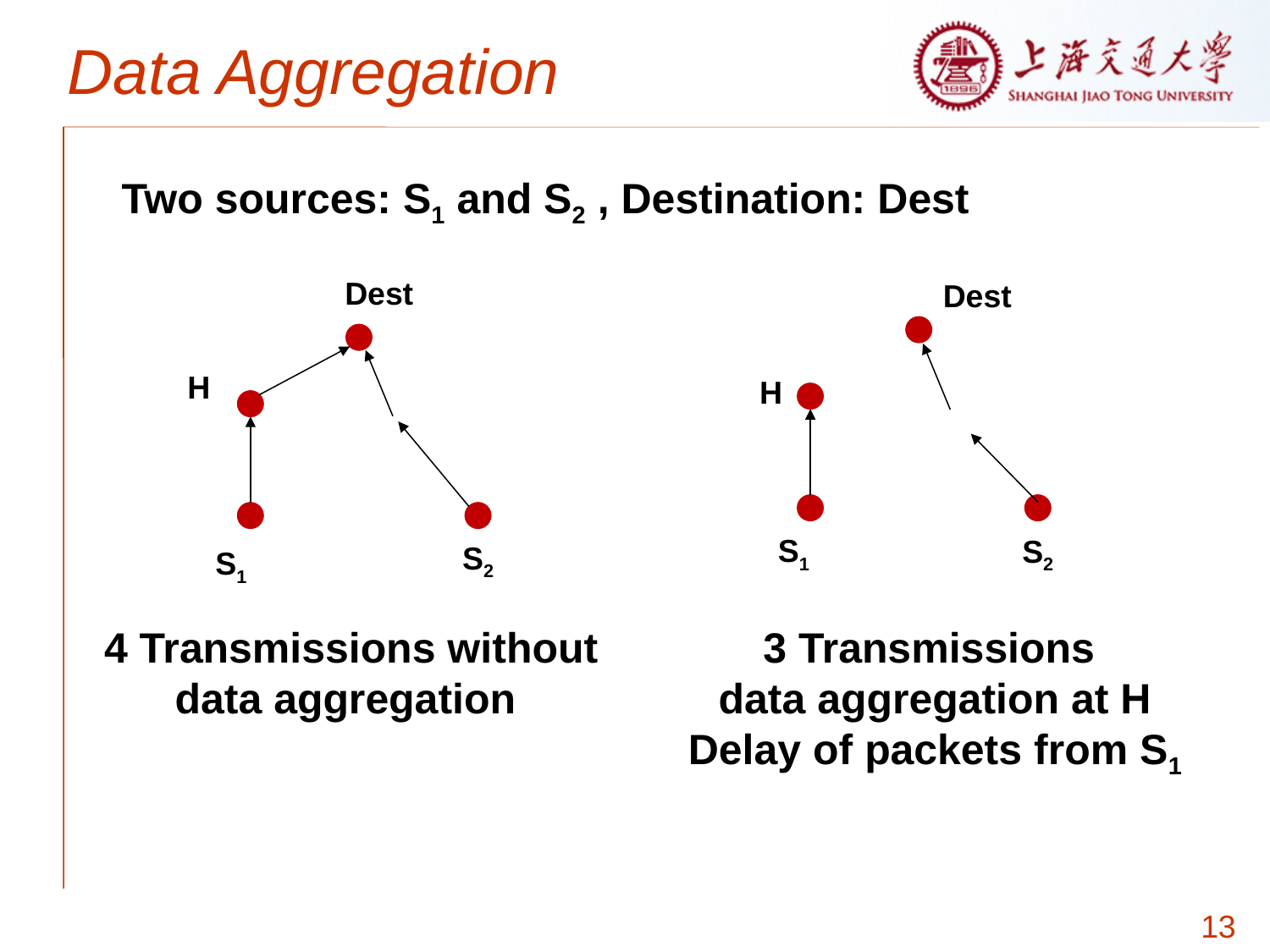

# Data Aggregation

Two sources: S1 and S2 , Destination: Dest
Dest
Dest

H
H

S1
S2
S2
S1
3 Transmissions
data aggregation at H
Delay of packets from S1
4 Transmissions without data aggregation
13